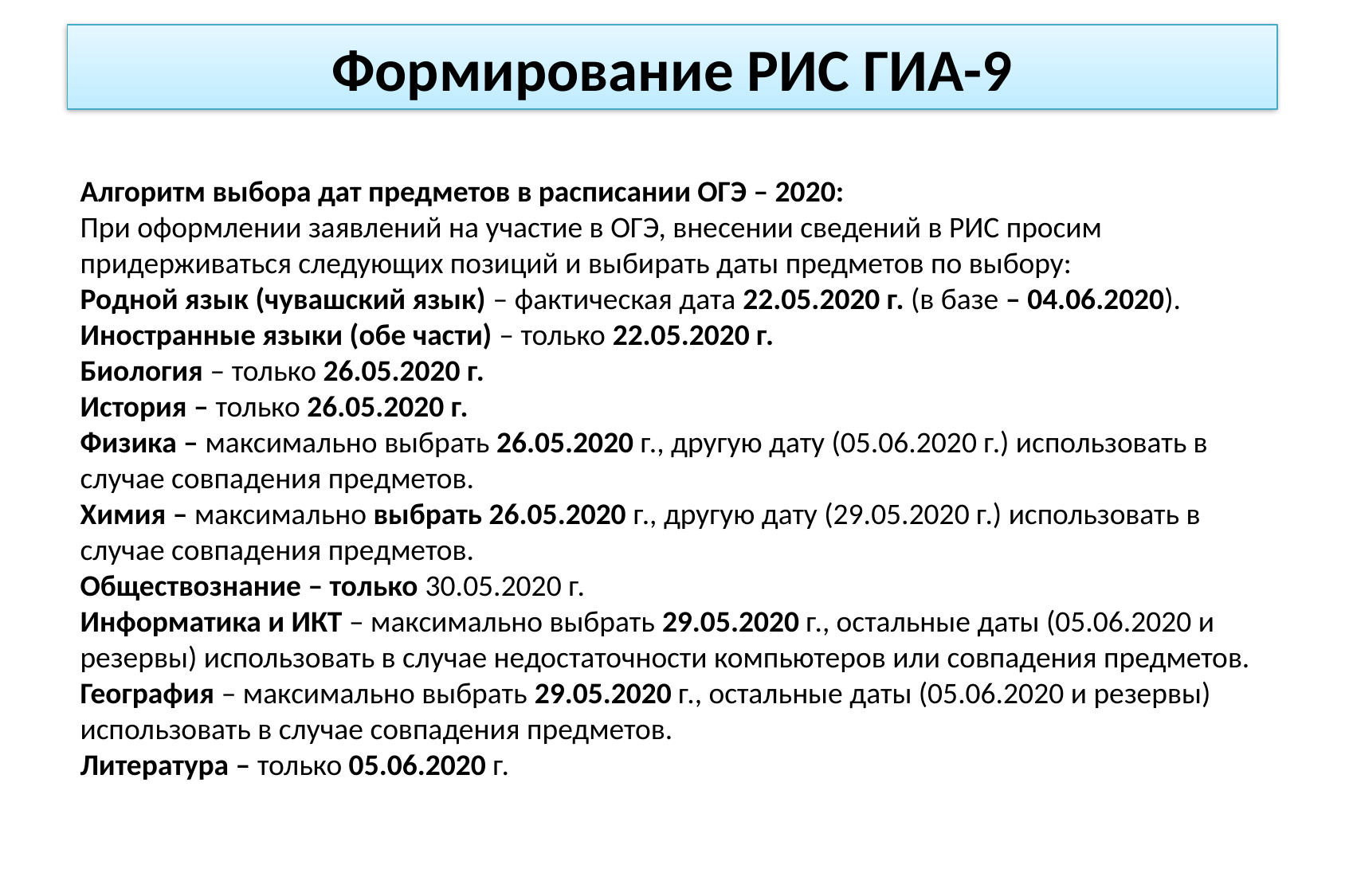

Формирование РИС ГИА-9
# Алгоритм выбора дат предметов в расписании ОГЭ – 2020: При оформлении заявлений на участие в ОГЭ, внесении сведений в РИС просим придерживаться следующих позиций и выбирать даты предметов по выбору: Родной язык (чувашский язык) – фактическая дата 22.05.2020 г. (в базе – 04.06.2020). Иностранные языки (обе части) – только 22.05.2020 г. Биология – только 26.05.2020 г. История – только 26.05.2020 г. Физика – максимально выбрать 26.05.2020 г., другую дату (05.06.2020 г.) использовать в случае совпадения предметов. Химия – максимально выбрать 26.05.2020 г., другую дату (29.05.2020 г.) использовать в случае совпадения предметов. Обществознание – только 30.05.2020 г. Информатика и ИКТ – максимально выбрать 29.05.2020 г., остальные даты (05.06.2020 и резервы) использовать в случае недостаточности компьютеров или совпадения предметов. География – максимально выбрать 29.05.2020 г., остальные даты (05.06.2020 и резервы) использовать в случае совпадения предметов. Литература – только 05.06.2020 г.